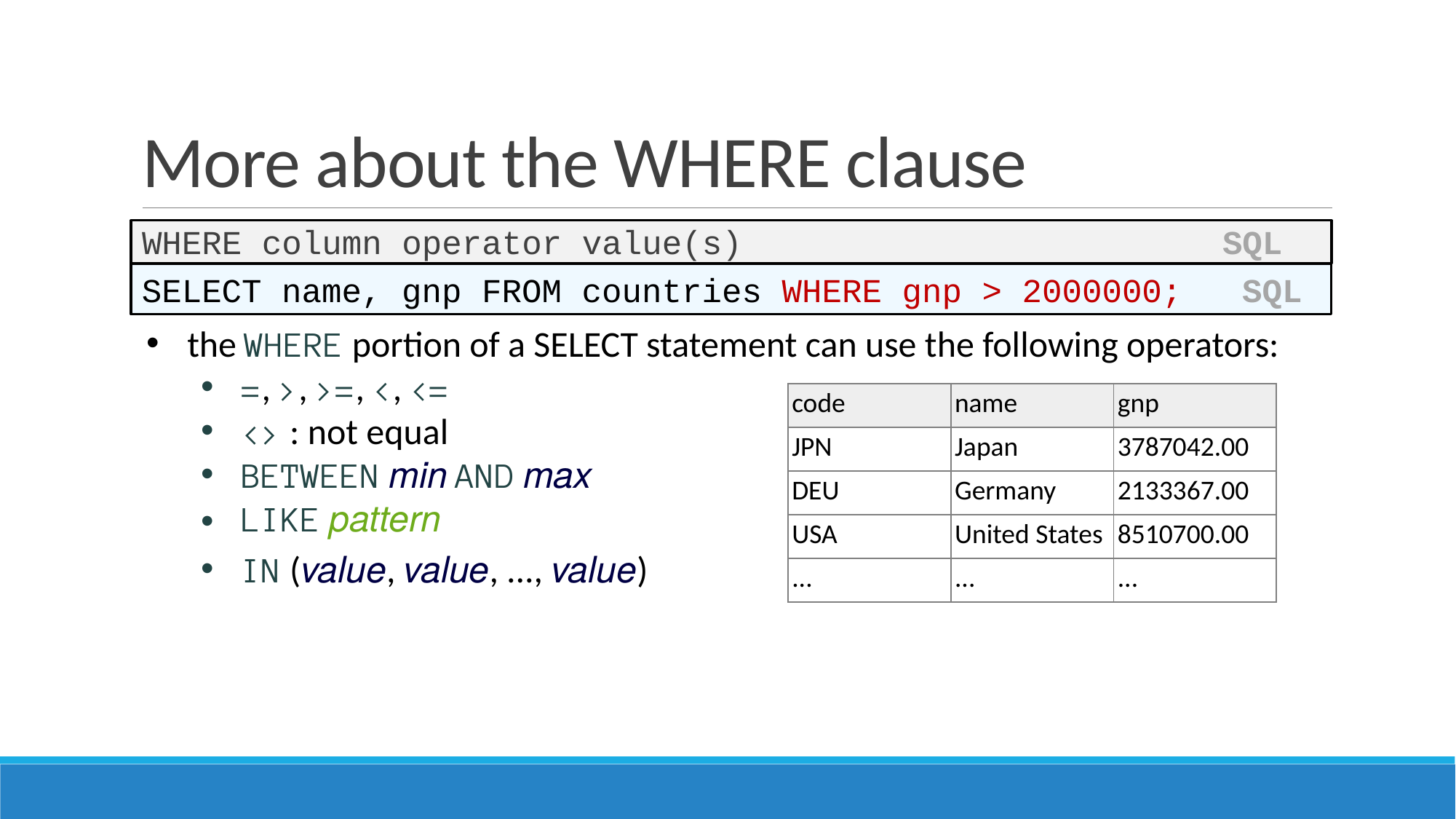

# More about the WHERE clause
WHERE column operator value(s)                        SQL
SELECT name, gnp FROM countries WHERE gnp > 2000000;   SQL
the WHERE portion of a SELECT statement can use the following operators:
=, >, >=, <, <=
<> : not equal
BETWEEN min AND max
LIKE pattern
IN (value, value, ..., value)

| code | name | gnp |
| --- | --- | --- |
| JPN | Japan | 3787042.00 |
| DEU | Germany | 2133367.00 |
| USA | United States | 8510700.00 |
| ... | ... | ... |